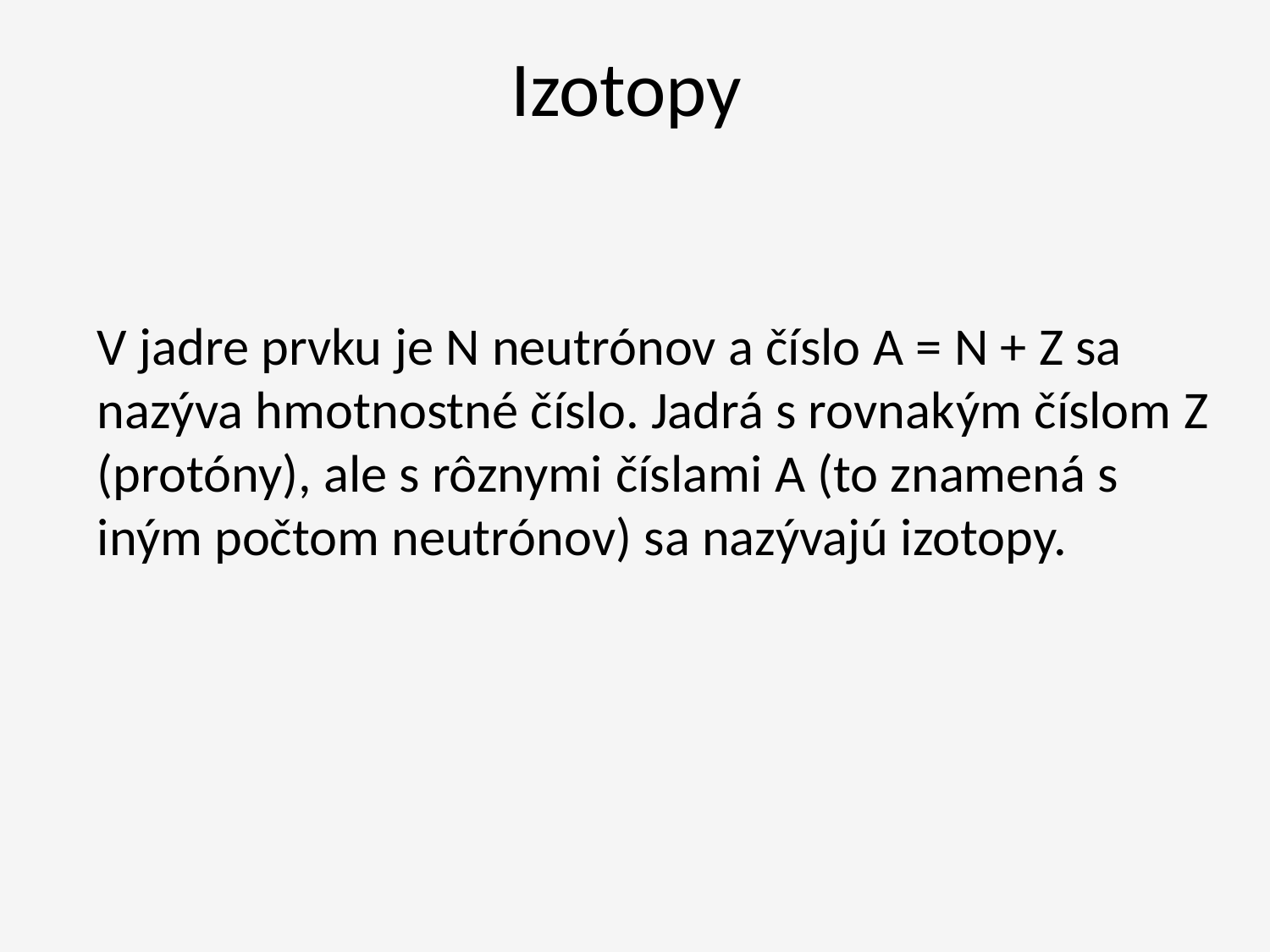

# Izotopy
V jadre prvku je N neutrónov a číslo A = N + Z sa nazýva hmotnostné číslo. Jadrá s rovnakým číslom Z (protóny), ale s rôznymi číslami A (to znamená s iným počtom neutrónov) sa nazývajú izotopy.